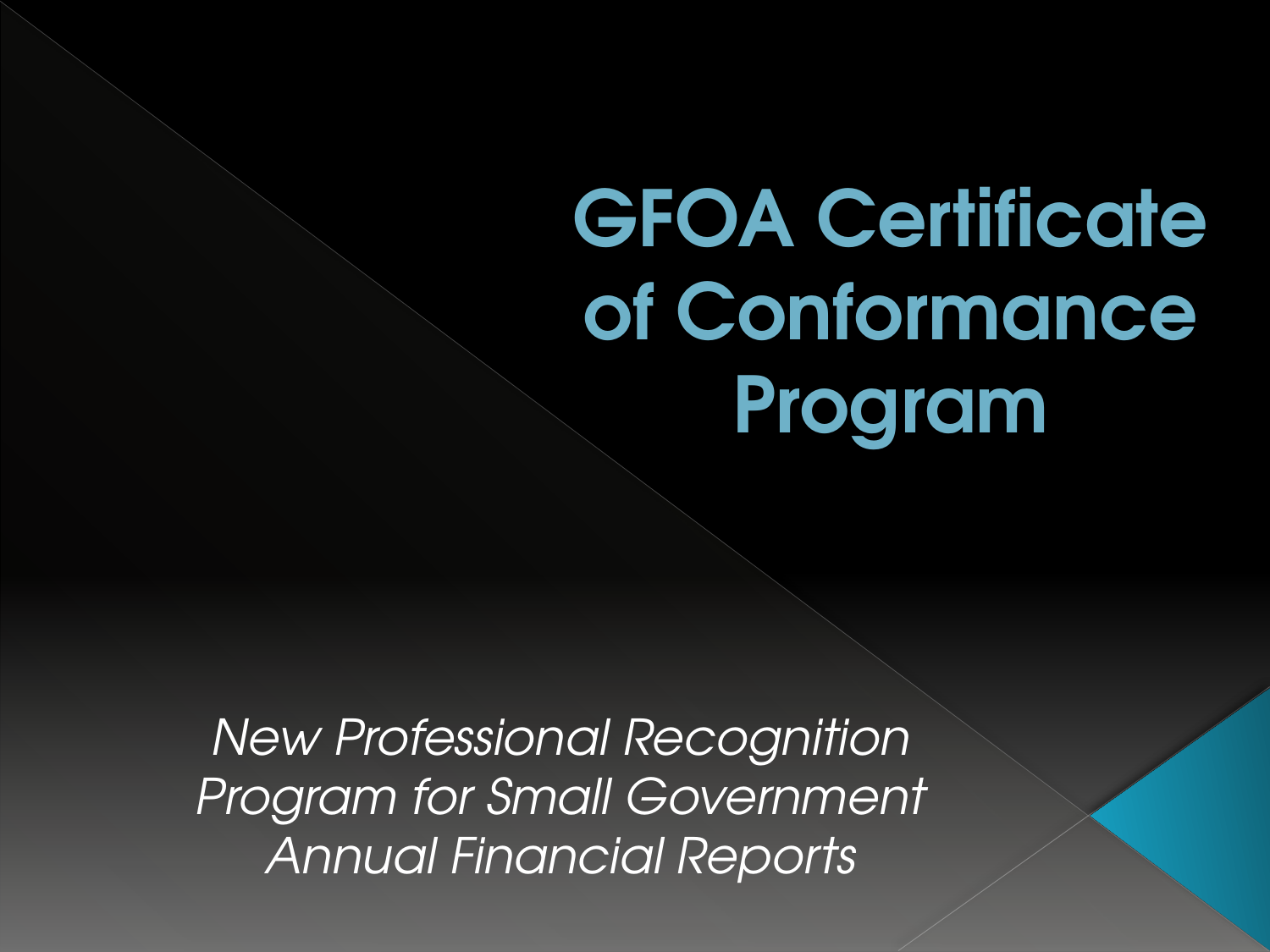

# GFOA Certificate of Conformance Program
New Professional Recognition Program for Small Government Annual Financial Reports